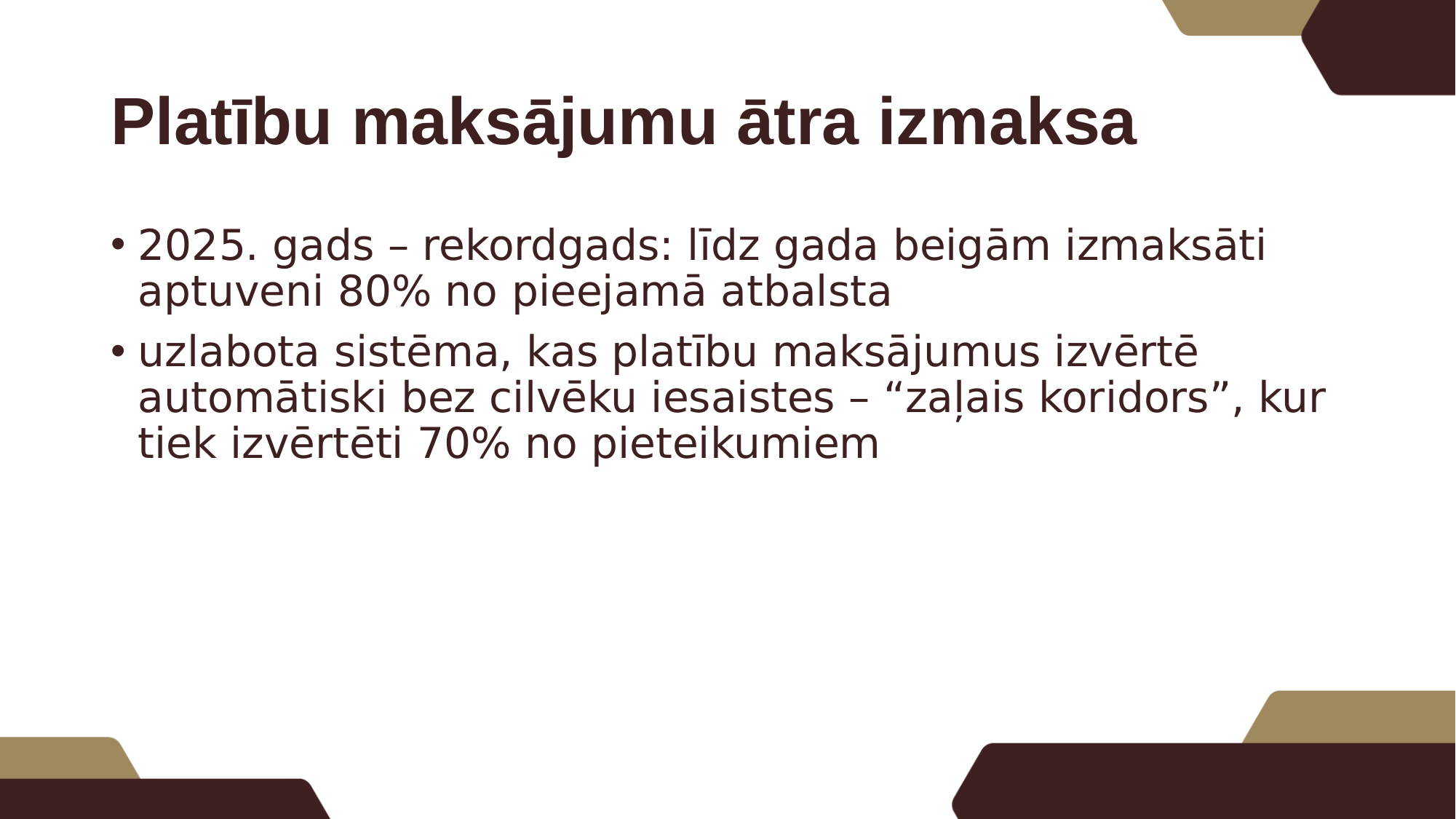

# Platību maksājumu ātra izmaksa
2025. gads – rekordgads: līdz gada beigām izmaksāti aptuveni 80% no pieejamā atbalsta
uzlabota sistēma, kas platību maksājumus izvērtē automātiski bez cilvēku iesaistes – “zaļais koridors”, kur tiek izvērtēti 70% no pieteikumiem